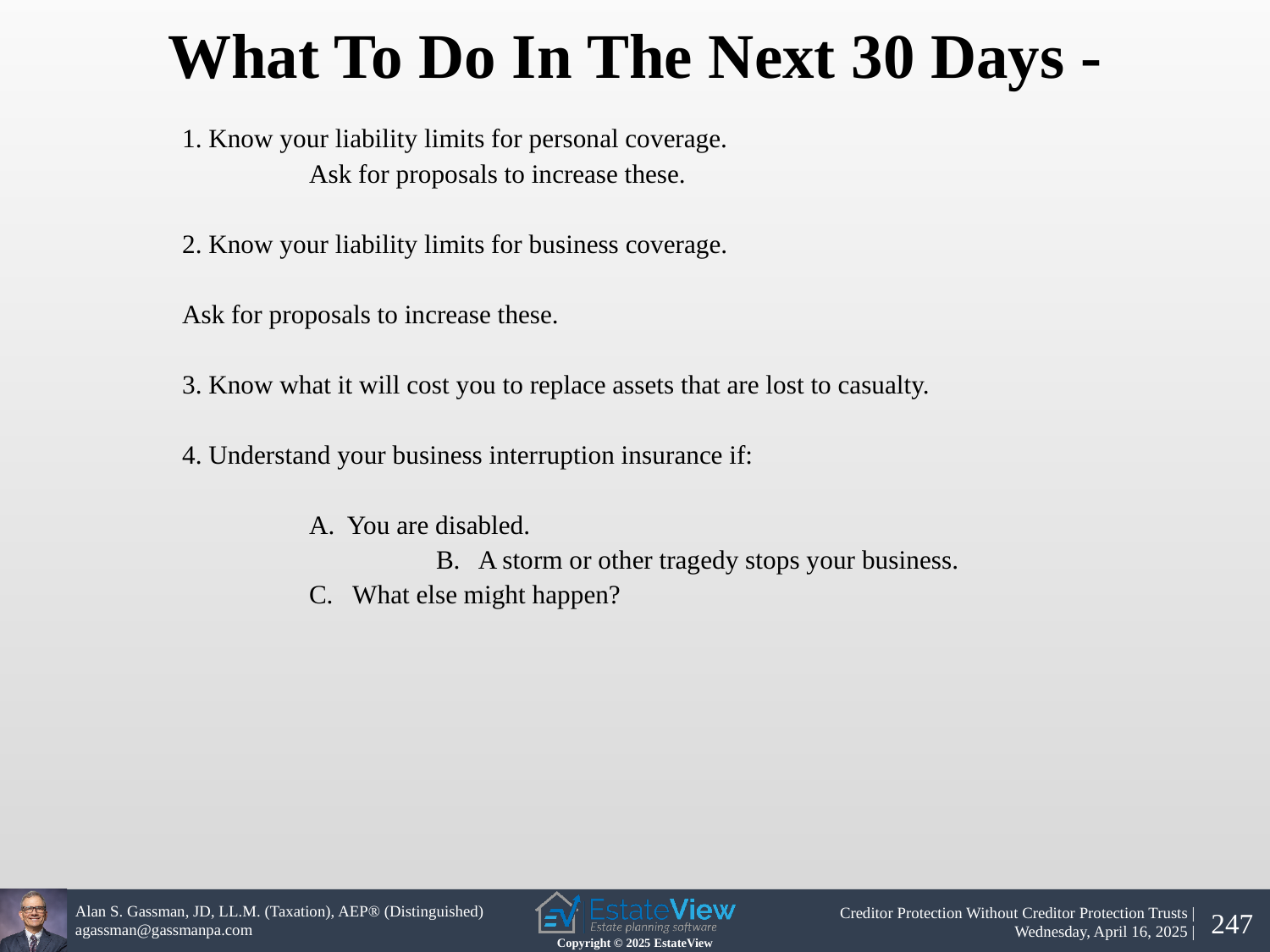

What To Do In The Next 30 Days -
1. Know your liability limits for personal coverage.
Ask for proposals to increase these.

2. Know your liability limits for business coverage.

Ask for proposals to increase these.

3. Know what it will cost you to replace assets that are lost to casualty.

4. Understand your business interruption insurance if:

        	A.  You are disabled.
       		B.   A storm or other tragedy stops your business.
         	C.   What else might happen?